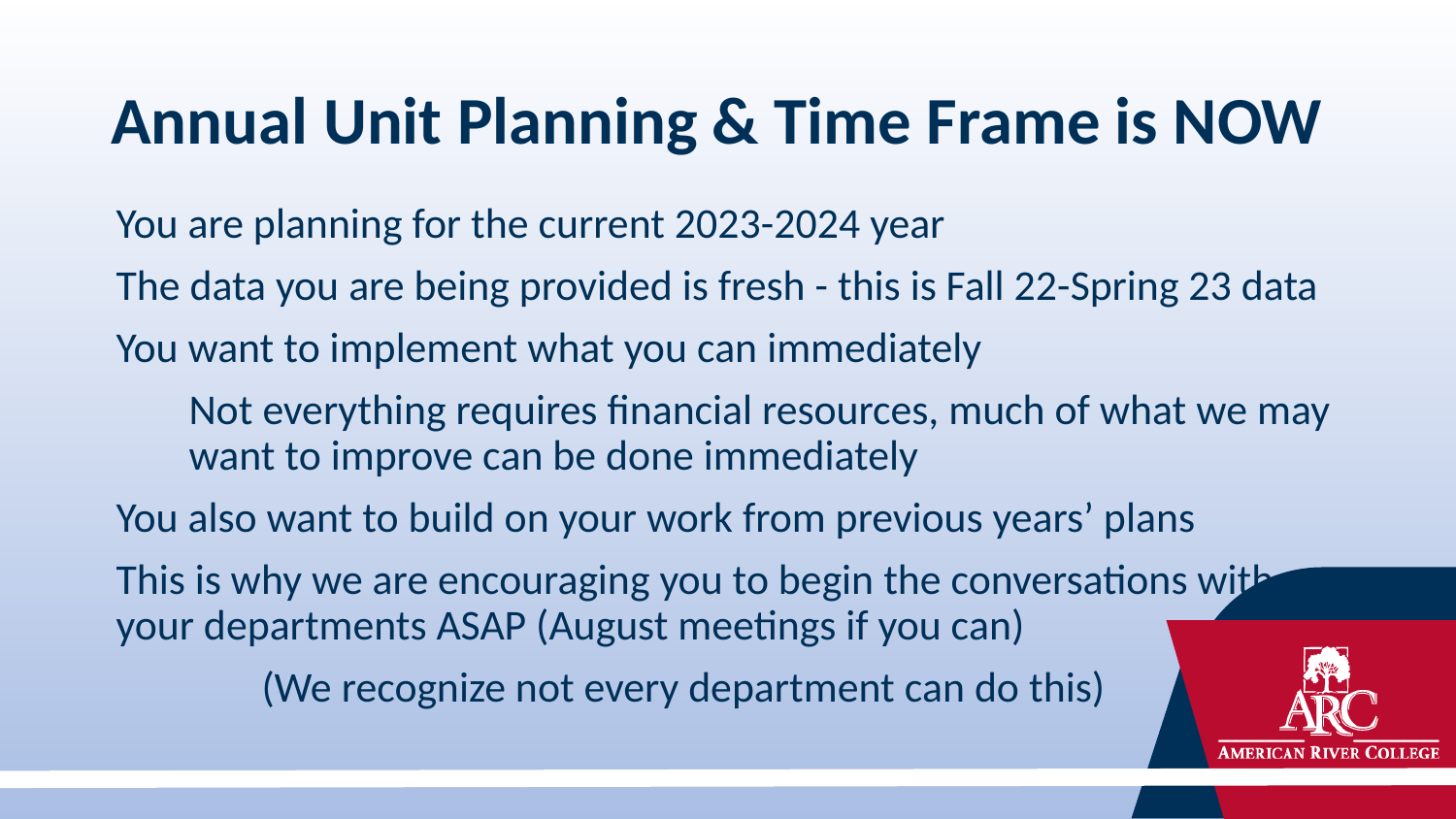

# Annual Unit Planning & Time Frame is NOW
You are planning for the current 2023-2024 year
The data you are being provided is fresh - this is Fall 22-Spring 23 data
You want to implement what you can immediately
Not everything requires financial resources, much of what we may want to improve can be done immediately
You also want to build on your work from previous years’ plans
This is why we are encouraging you to begin the conversations with your departments ASAP (August meetings if you can)
	(We recognize not every department can do this)